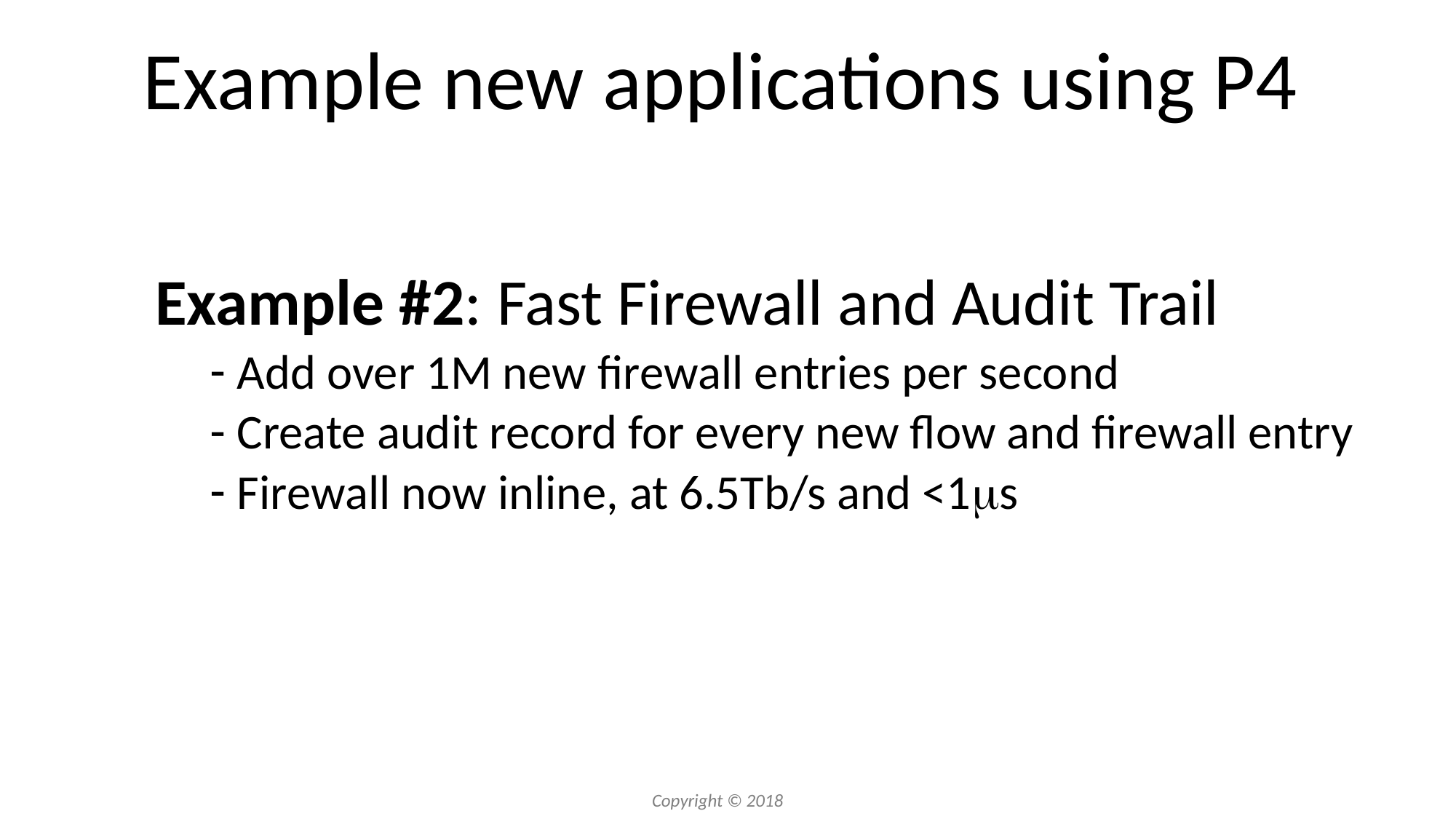

# Example new applications using P4
Example #2: Fast Firewall and Audit Trail
Add over 1M new firewall entries per second
Create audit record for every new flow and firewall entry
Firewall now inline, at 6.5Tb/s and <1μs